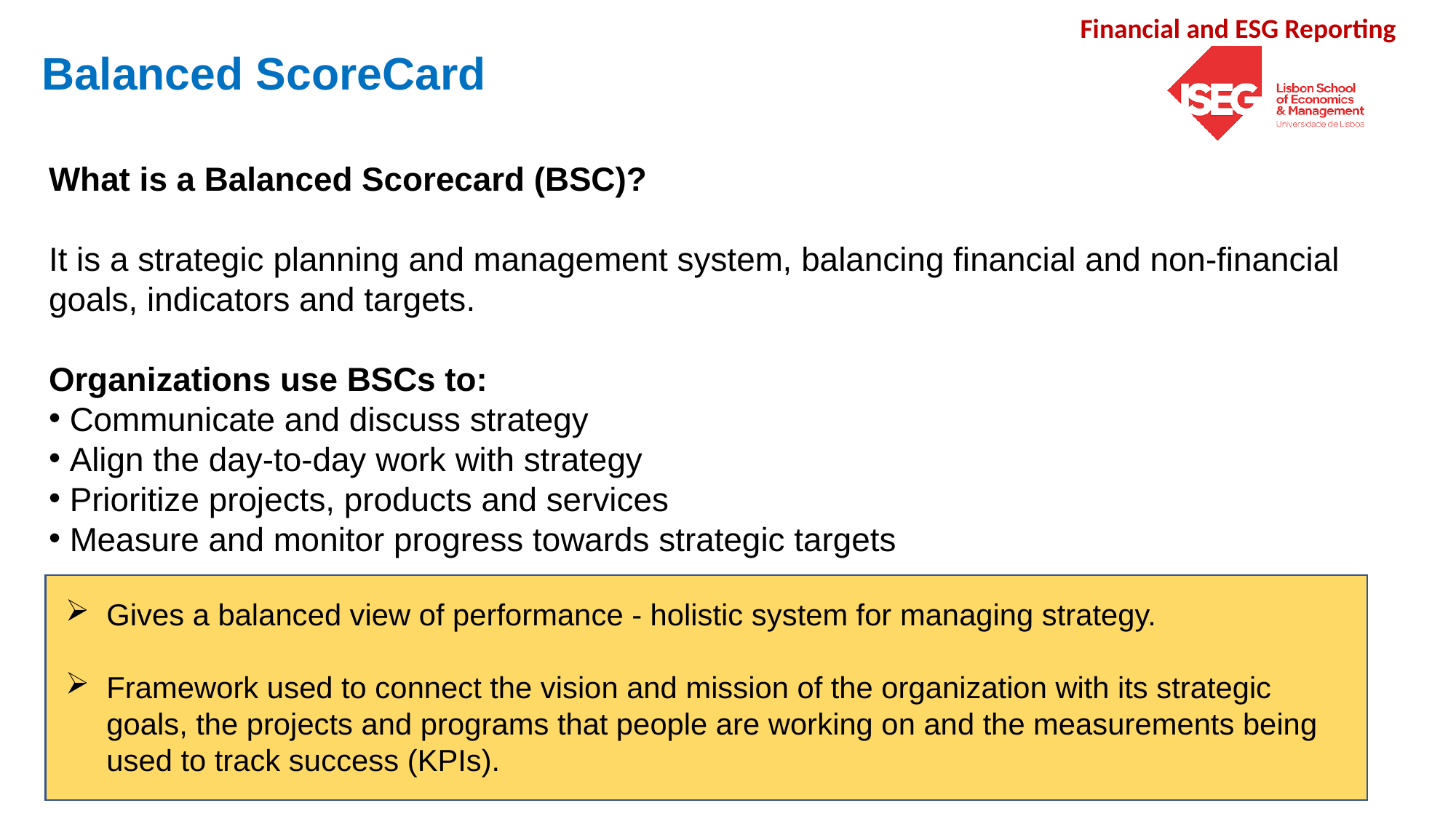

Balanced ScoreCard
What is a Balanced Scorecard (BSC)?

It is a strategic planning and management system, balancing financial and non-financial goals, indicators and targets.

Organizations use BSCs to:
 Communicate and discuss strategy
 Align the day-to-day work with strategy
 Prioritize projects, products and services
 Measure and monitor progress towards strategic targets

Gives a balanced view of performance - holistic system for managing strategy.

Framework used to connect the vision and mission of the organization with its strategic goals, the projects and programs that people are working on and the measurements being used to track success (KPIs).